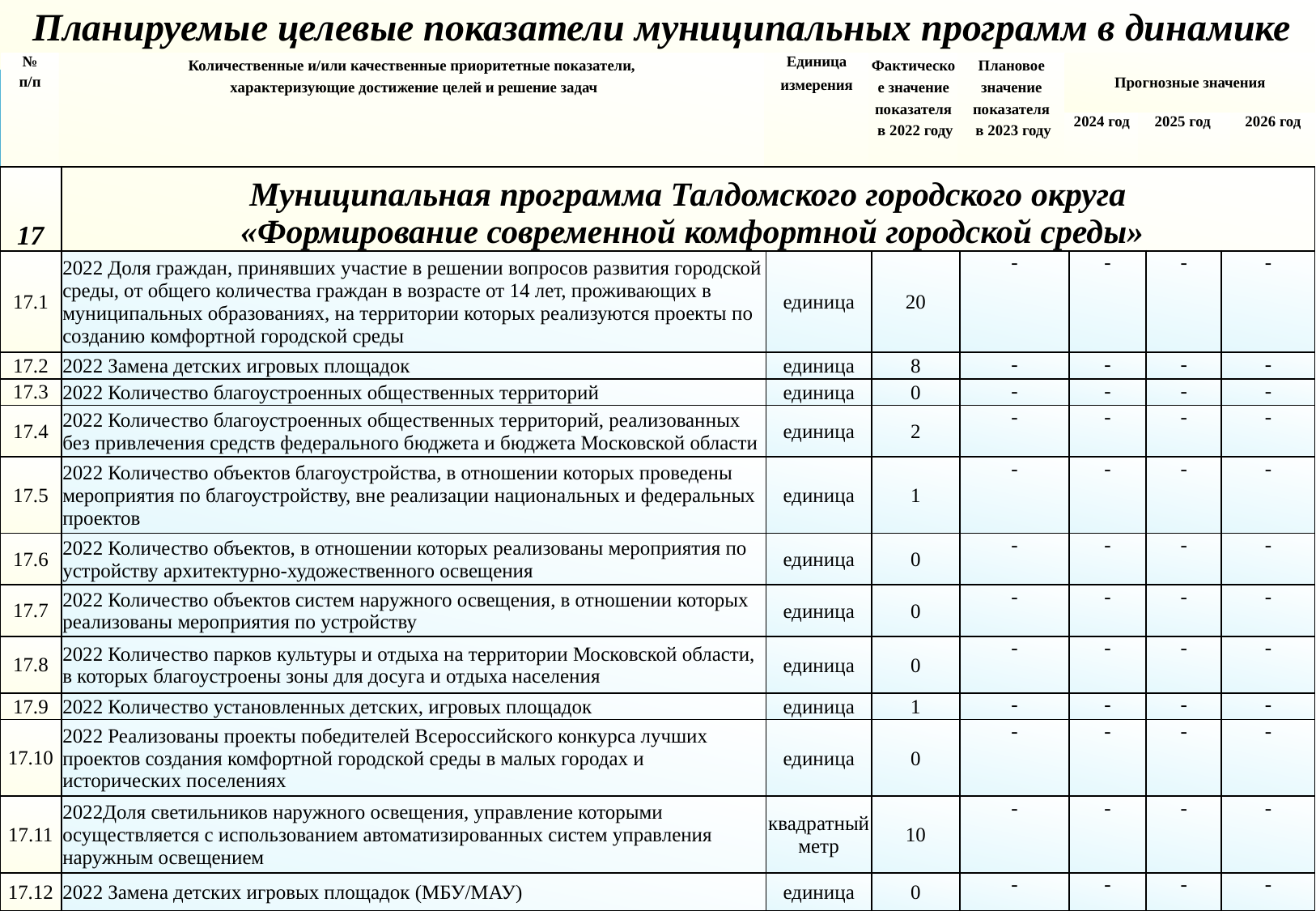

Планируемые целевые показатели муниципальных программ в динамике
| № п/п | Количественные и/или качественные приоритетные показатели, характеризующие достижение целей и решение задач | Единица измерения | Фактическое значение показателя в 2022 году | Плановое значение показателя в 2023 году | Прогнозные значения |  |  |
| --- | --- | --- | --- | --- | --- | --- | --- |
|  |  |  |  |  | 2024 год | 2025 год | 2026 год |
| 1 | 2 | 3 | 4 | 5 | 6 | 7 | 8 |
| 17 | Муниципальная программа Талдомского городского округа «Формирование современной комфортной городской среды» |  |  |  |  |  |  |
| --- | --- | --- | --- | --- | --- | --- | --- |
| 17.1 | 2022 Доля граждан, принявших участие в решении вопросов развития городской среды, от общего количества граждан в возрасте от 14 лет, проживающих в муниципальных образованиях, на территории которых реализуются проекты по созданию комфортной городской среды | единица | 20 | - | - | - | - |
| 17.2 | 2022 Замена детских игровых площадок | единица | 8 | - | - | - | - |
| 17.3 | 2022 Количество благоустроенных общественных территорий | единица | 0 | - | - | - | - |
| 17.4 | 2022 Количество благоустроенных общественных территорий, реализованных без привлечения средств федерального бюджета и бюджета Московской области | единица | 2 | - | - | - | - |
| 17.5 | 2022 Количество объектов благоустройства, в отношении которых проведены мероприятия по благоустройству, вне реализации национальных и федеральных проектов | единица | 1 | - | - | - | - |
| 17.6 | 2022 Количество объектов, в отношении которых реализованы мероприятия по устройству архитектурно-художественного освещения | единица | 0 | - | - | - | - |
| 17.7 | 2022 Количество объектов систем наружного освещения, в отношении которых реализованы мероприятия по устройству | единица | 0 | - | - | - | - |
| 17.8 | 2022 Количество парков культуры и отдыха на территории Московской области, в которых благоустроены зоны для досуга и отдыха населения | единица | 0 | - | - | - | - |
| 17.9 | 2022 Количество установленных детских, игровых площадок | единица | 1 | - | - | - | - |
| 17.10 | 2022 Реализованы проекты победителей Всероссийского конкурса лучших проектов создания комфортной городской среды в малых городах и исторических поселениях | единица | 0 | - | - | - | - |
| 17.11 | 2022Доля светильников наружного освещения, управление которыми осуществляется с использованием автоматизированных систем управления наружным освещением | квадратный метр | 10 | - | - | - | - |
| 17.12 | 2022 Замена детских игровых площадок (МБУ/МАУ) | единица | 0 | - | - | - | - |